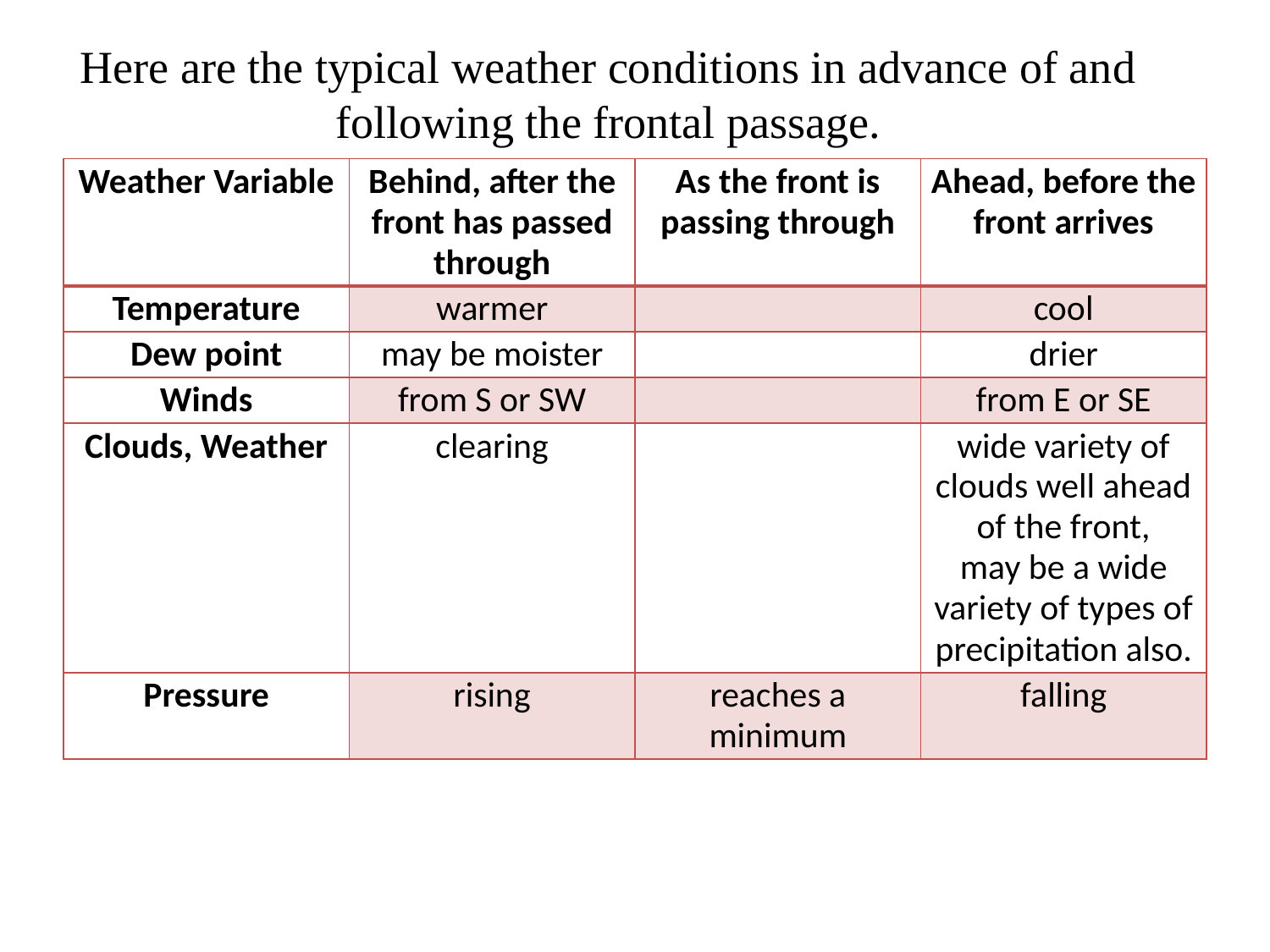

Here are the typical weather conditions in advance of and following the frontal passage.
| Weather Variable | Behind, after the front has passed through | As the front is passing through | Ahead, before the front arrives |
| --- | --- | --- | --- |
| Temperature | warmer |  | cool |
| Dew point | may be moister |  | drier |
| Winds | from S or SW |  | from E or SE |
| Clouds, Weather | clearing |  | wide variety of clouds well ahead of the front, may be a wide variety of types of precipitation also. |
| Pressure | rising | reaches a minimum | falling |